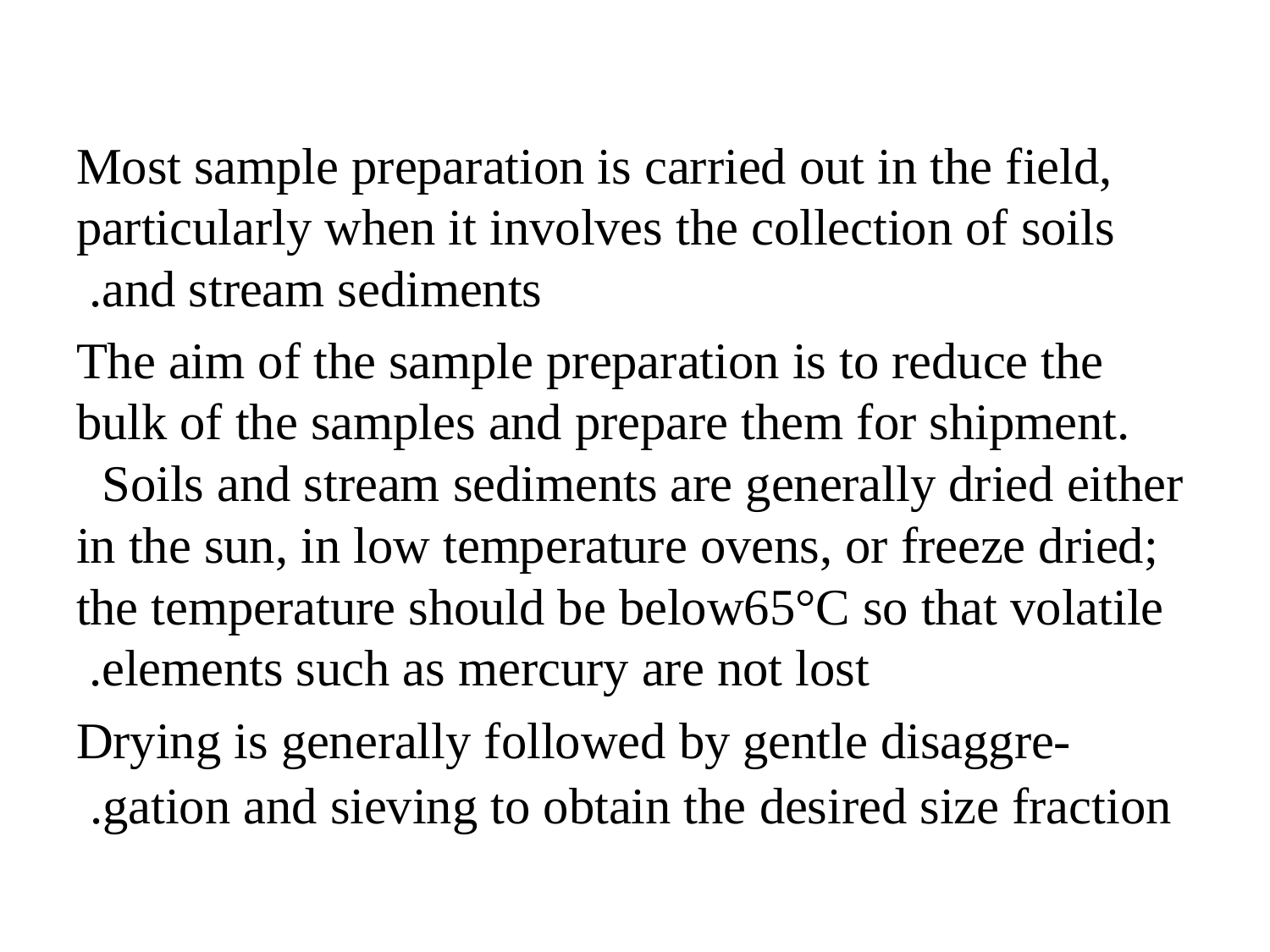

Most sample preparation is carried out in the field, particularly when it involves the collection of soils and stream sediments.
   The aim of the sample preparation is to reduce the bulk of the samples and prepare them for shipment.       Soils and stream sediments are generally dried either in the sun, in low temperature ovens, or freeze dried; the temperature should be below65°C so that volatile elements such as mercury are not lost.
  Drying is generally followed by gentle disaggre-gation and sieving to obtain the desired size fraction.